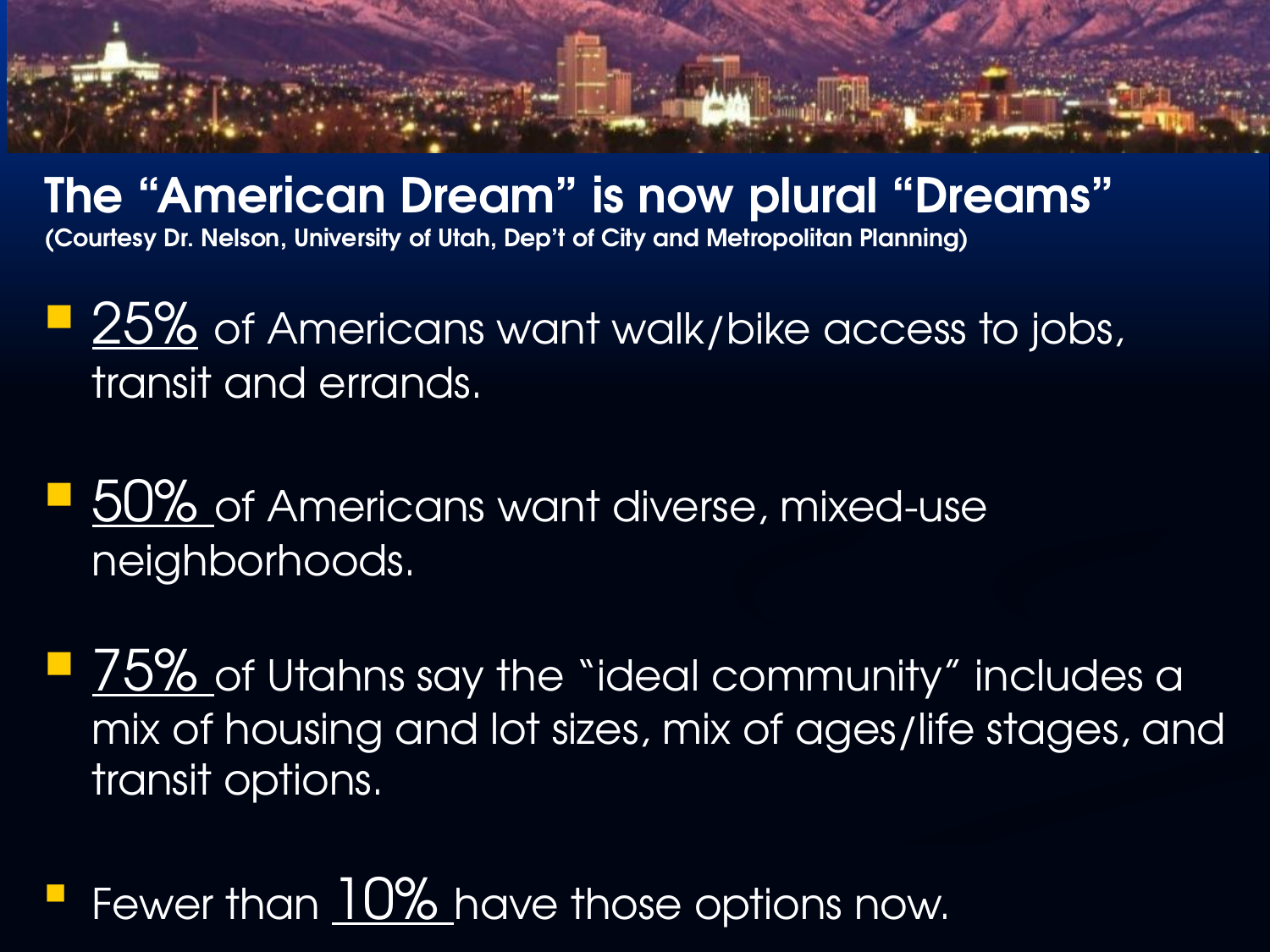

# The “American Dream” is now plural “Dreams” (Courtesy Dr. Nelson, University of Utah, Dep’t of City and Metropolitan Planning)

25% of Americans want walk/bike access to jobs, transit and errands.
50% of Americans want diverse, mixed-use neighborhoods.
75% of Utahns say the “ideal community” includes a mix of housing and lot sizes, mix of ages/life stages, and transit options.
Fewer than 10% have those options now.